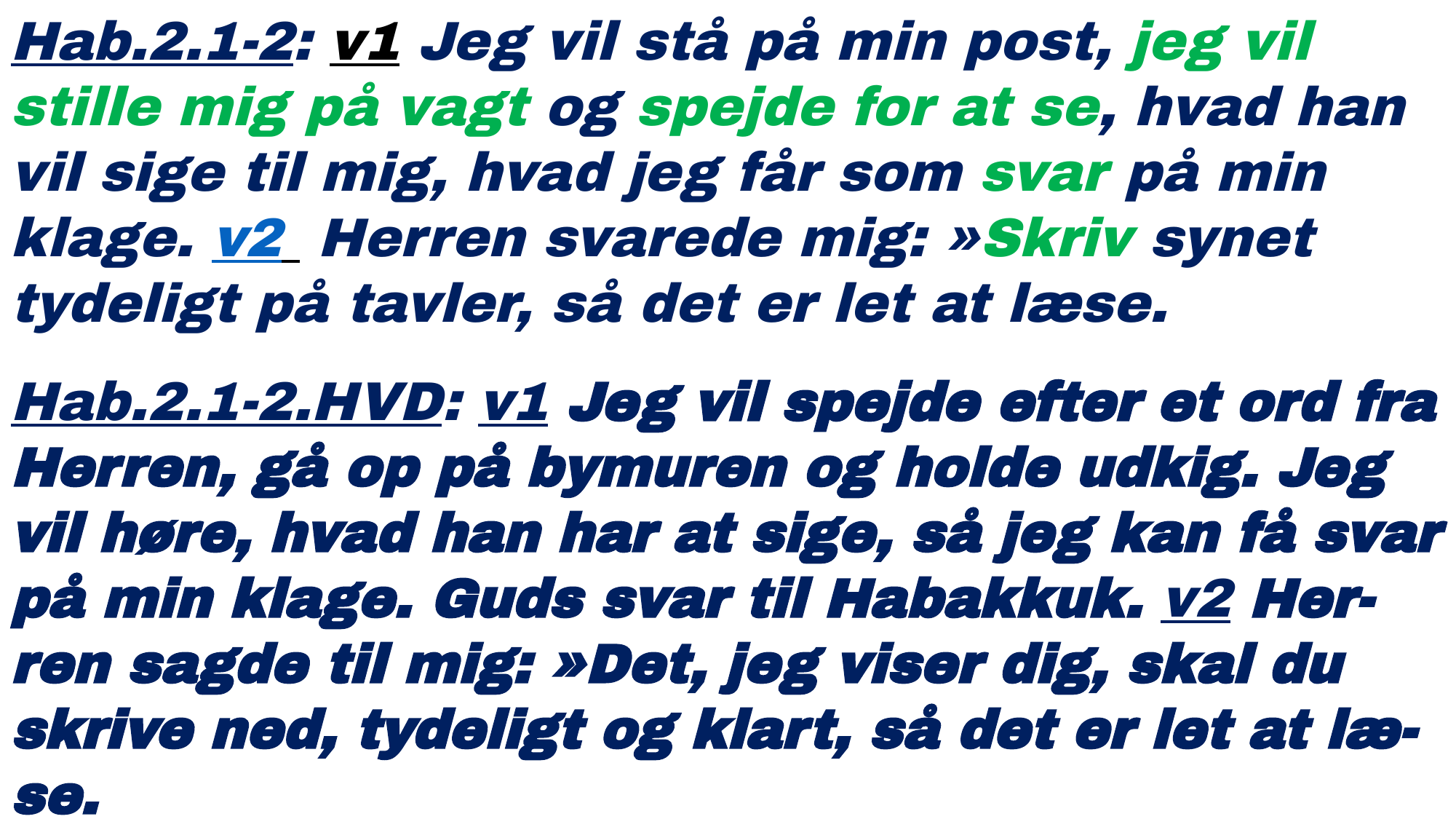

Hab.2.1-2: v1 Jeg vil stå på min post, jeg vil stille mig på vagt og spejde for at se, hvad han vil sige til mig, hvad jeg får som svar på min klage. v2  Herren svarede mig: »Skriv synet tydeligt på tavler, så det er let at læse.

Hab.2.1-2.HVD: v1 Jeg vil spejde efter et ord fra Herren, gå op på bymuren og holde udkig. Jeg vil høre, hvad han har at sige, så jeg kan få svar på min klage. Guds svar til Habakkuk. v2 Her-ren sagde til mig: »Det, jeg viser dig, skal du skrive ned, tydeligt og klart, så det er let at læ-se.